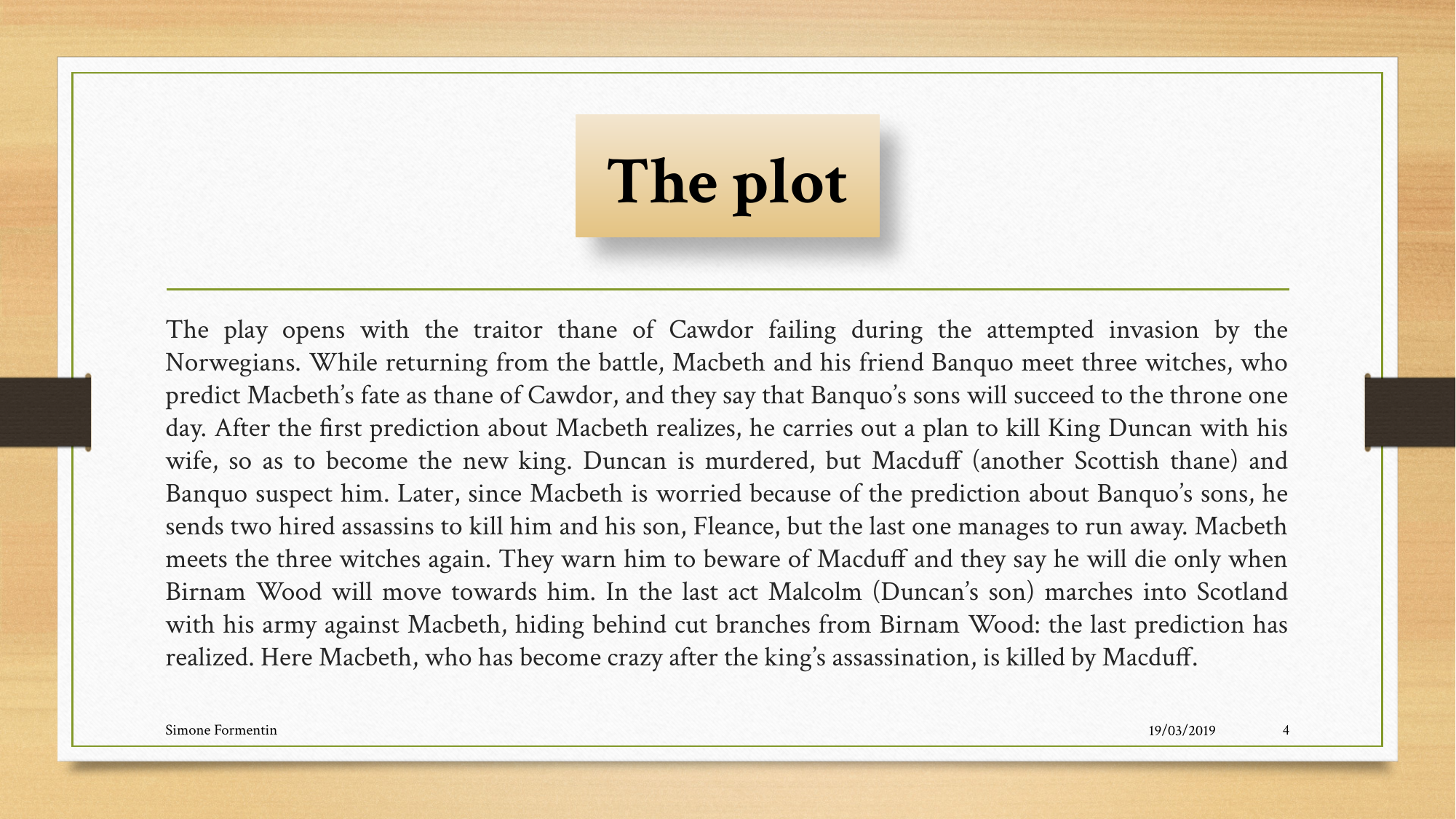

# The plot
The play opens with the traitor thane of Cawdor failing during the attempted invasion by the Norwegians. While returning from the battle, Macbeth and his friend Banquo meet three witches, who predict Macbeth’s fate as thane of Cawdor, and they say that Banquo’s sons will succeed to the throne one day. After the first prediction about Macbeth realizes, he carries out a plan to kill King Duncan with his wife, so as to become the new king. Duncan is murdered, but Macduff (another Scottish thane) and Banquo suspect him. Later, since Macbeth is worried because of the prediction about Banquo’s sons, he sends two hired assassins to kill him and his son, Fleance, but the last one manages to run away. Macbeth meets the three witches again. They warn him to beware of Macduff and they say he will die only when Birnam Wood will move towards him. In the last act Malcolm (Duncan’s son) marches into Scotland with his army against Macbeth, hiding behind cut branches from Birnam Wood: the last prediction has realized. Here Macbeth, who has become crazy after the king’s assassination, is killed by Macduff.
Simone Formentin
19/03/2019
4